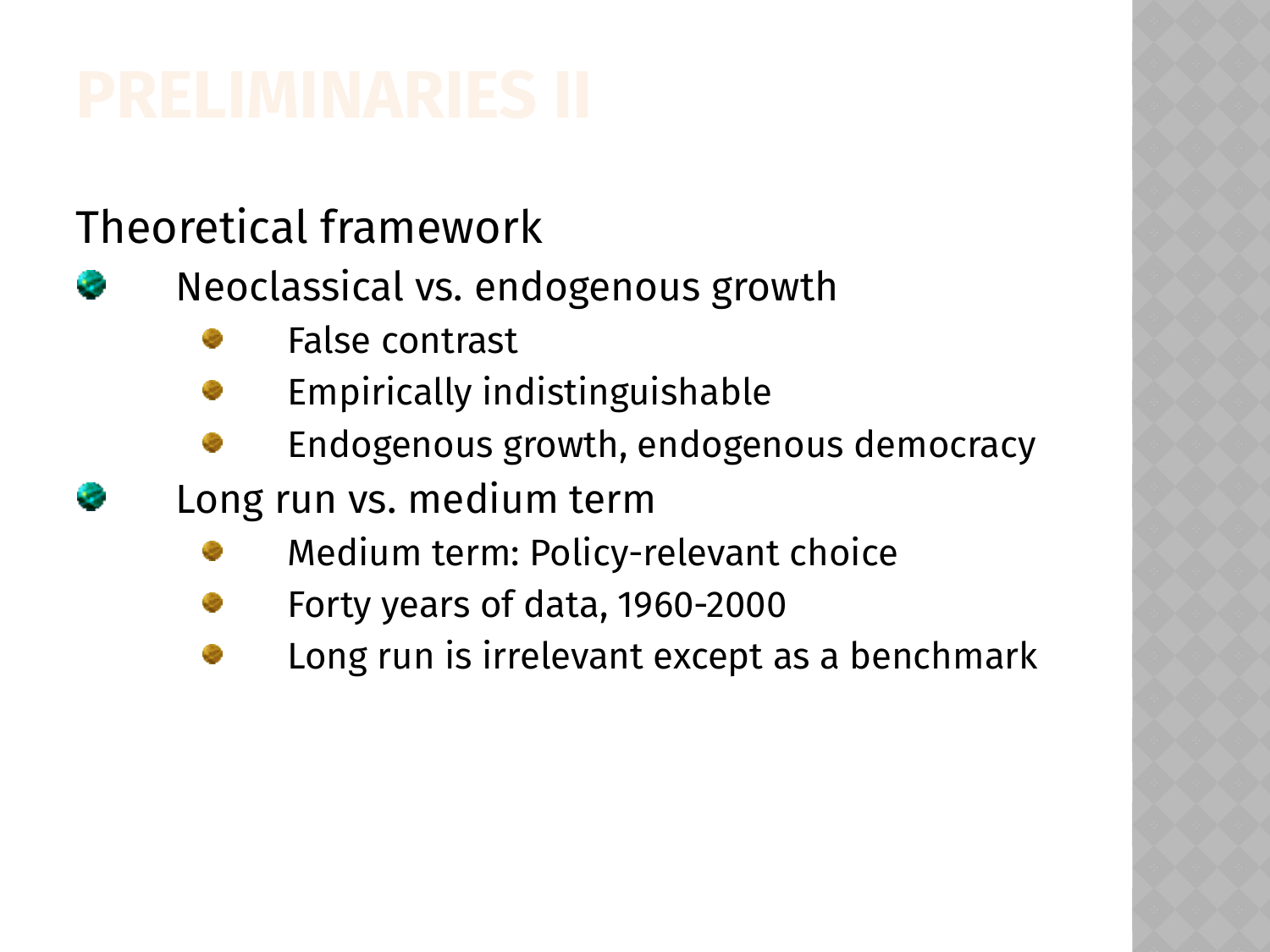

Preliminaries II
Theoretical framework
Neoclassical vs. endogenous growth
False contrast
Empirically indistinguishable
Endogenous growth, endogenous democracy
Long run vs. medium term
Medium term: Policy-relevant choice
Forty years of data, 1960-2000
Long run is irrelevant except as a benchmark